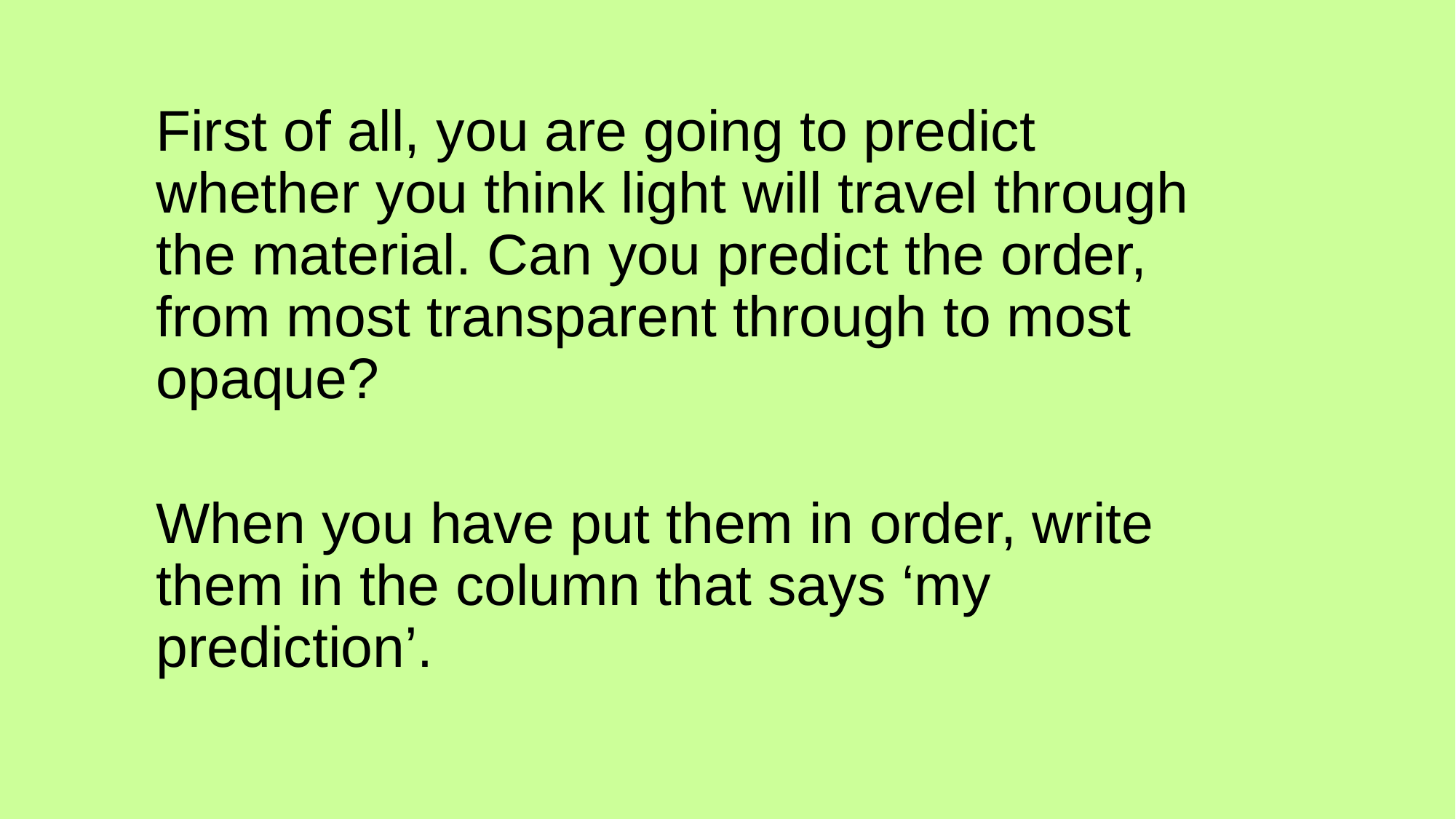

First of all, you are going to predict whether you think light will travel through the material. Can you predict the order, from most transparent through to most opaque?

When you have put them in order, write them in the column that says ‘my prediction’.